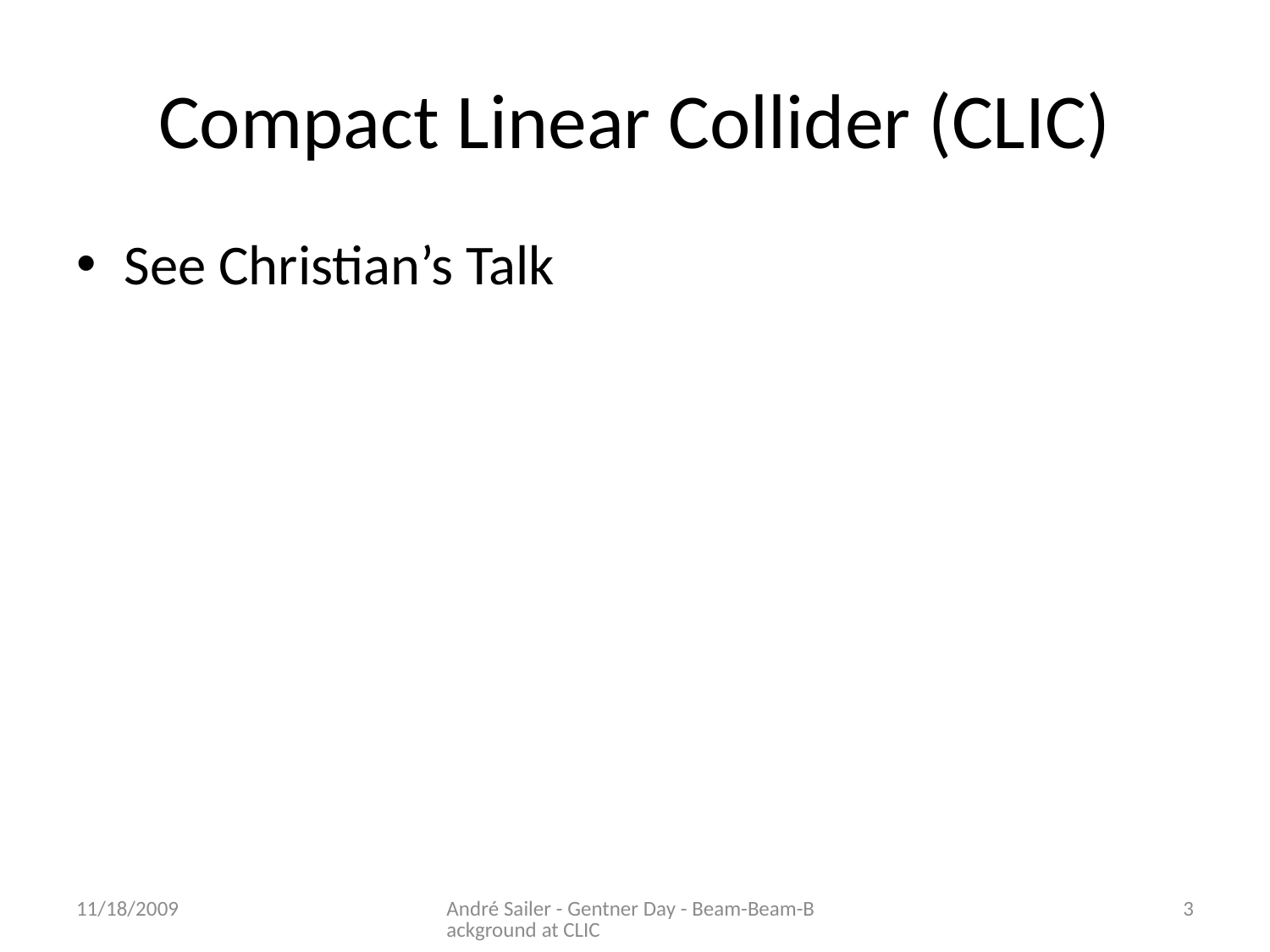

# Compact Linear Collider (CLIC)
See Christian’s Talk

11/18/2009
André Sailer - Gentner Day - Beam-Beam-Background at CLIC
3